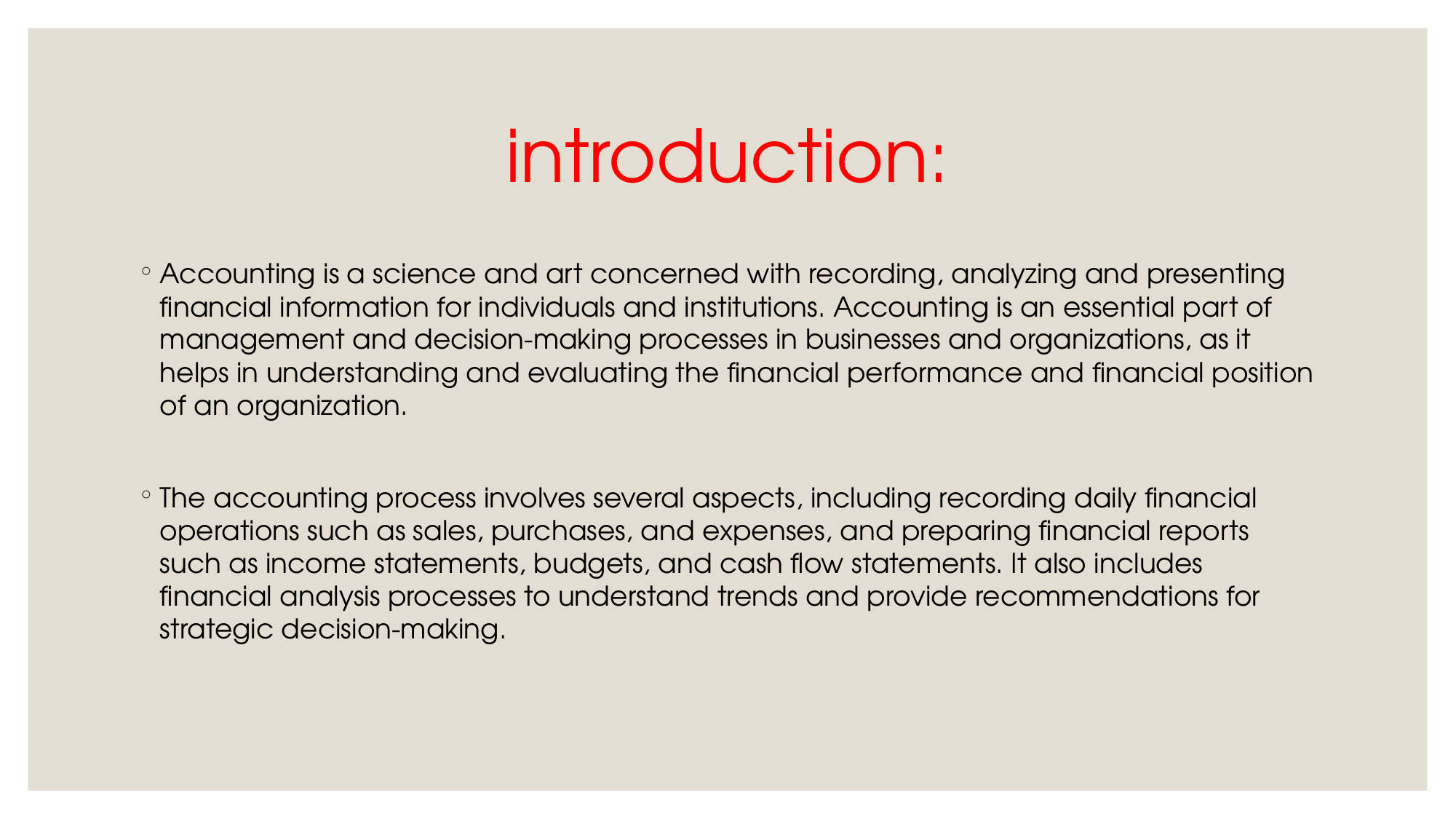

# introduction:
Accounting is a science and art concerned with recording, analyzing and presenting financial information for individuals and institutions. Accounting is an essential part of management and decision-making processes in businesses and organizations, as it helps in understanding and evaluating the financial performance and financial position of an organization.

The accounting process involves several aspects, including recording daily financial operations such as sales, purchases, and expenses, and preparing financial reports such as income statements, budgets, and cash flow statements. It also includes financial analysis processes to understand trends and provide recommendations for strategic decision-making.